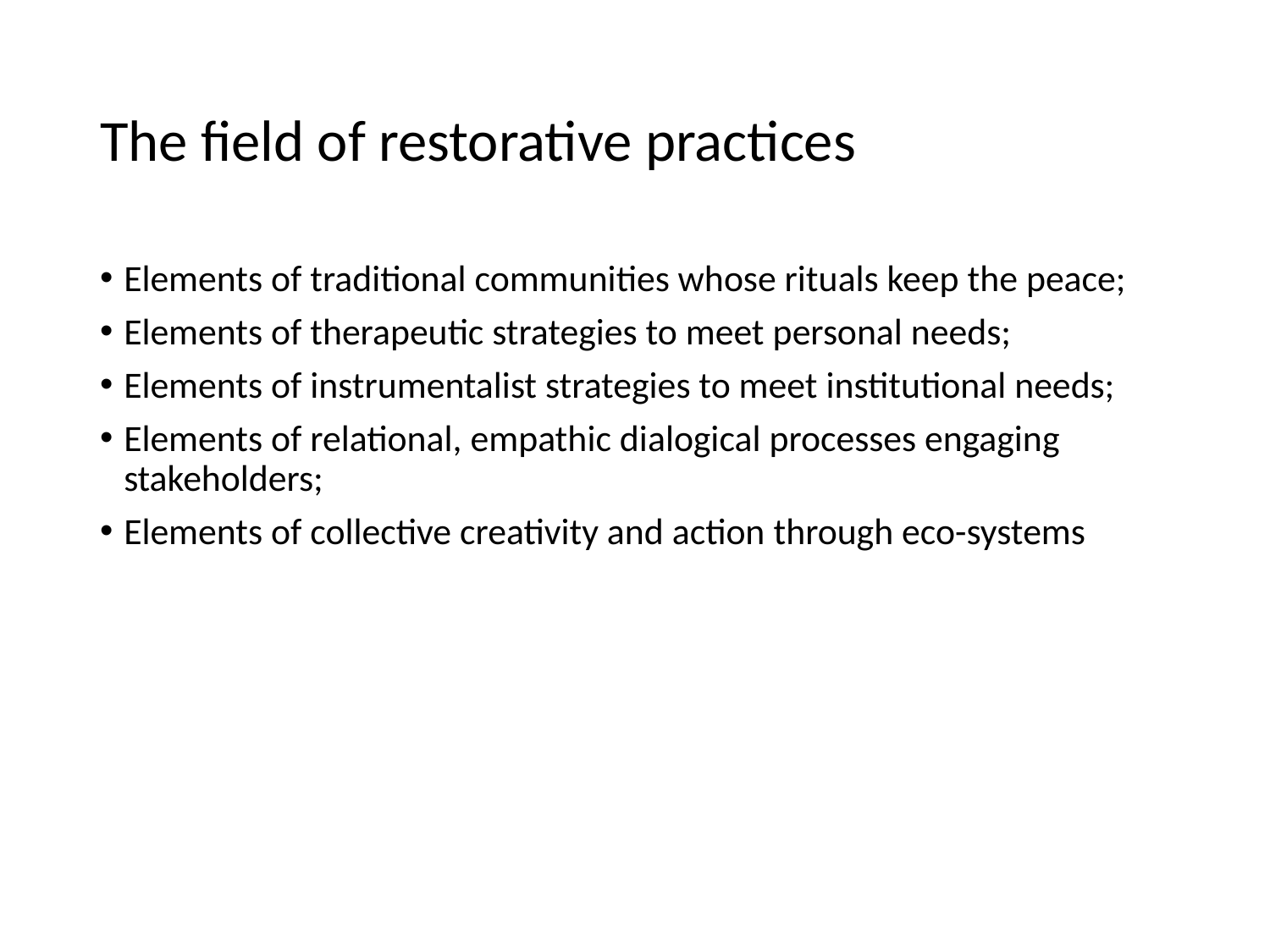

# The field of restorative practices
Elements of traditional communities whose rituals keep the peace;
Elements of therapeutic strategies to meet personal needs;
Elements of instrumentalist strategies to meet institutional needs;
Elements of relational, empathic dialogical processes engaging stakeholders;
Elements of collective creativity and action through eco-systems